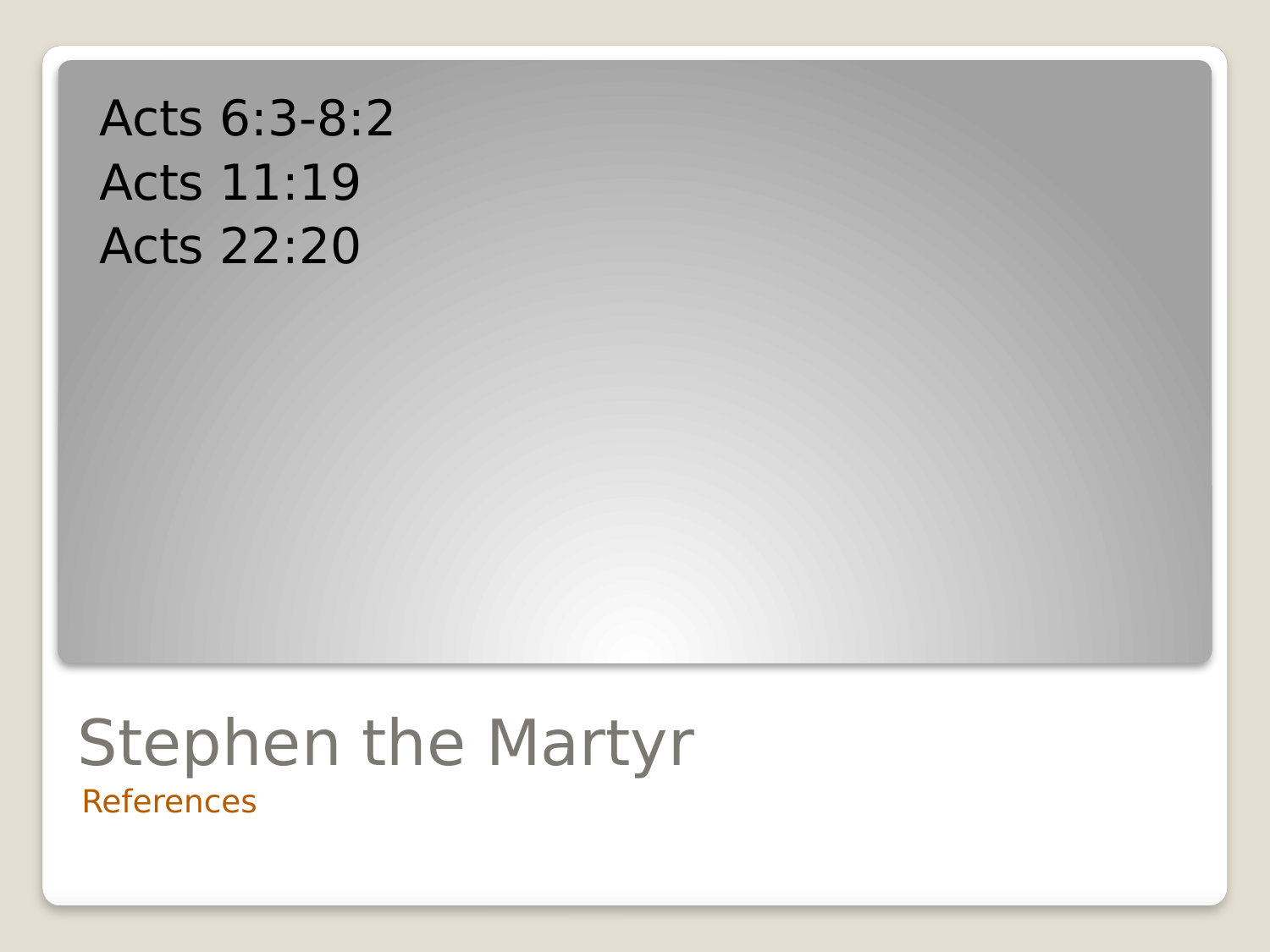

Acts 6:3-8:2
Acts 11:19
Acts 22:20
# Stephen the Martyr
References